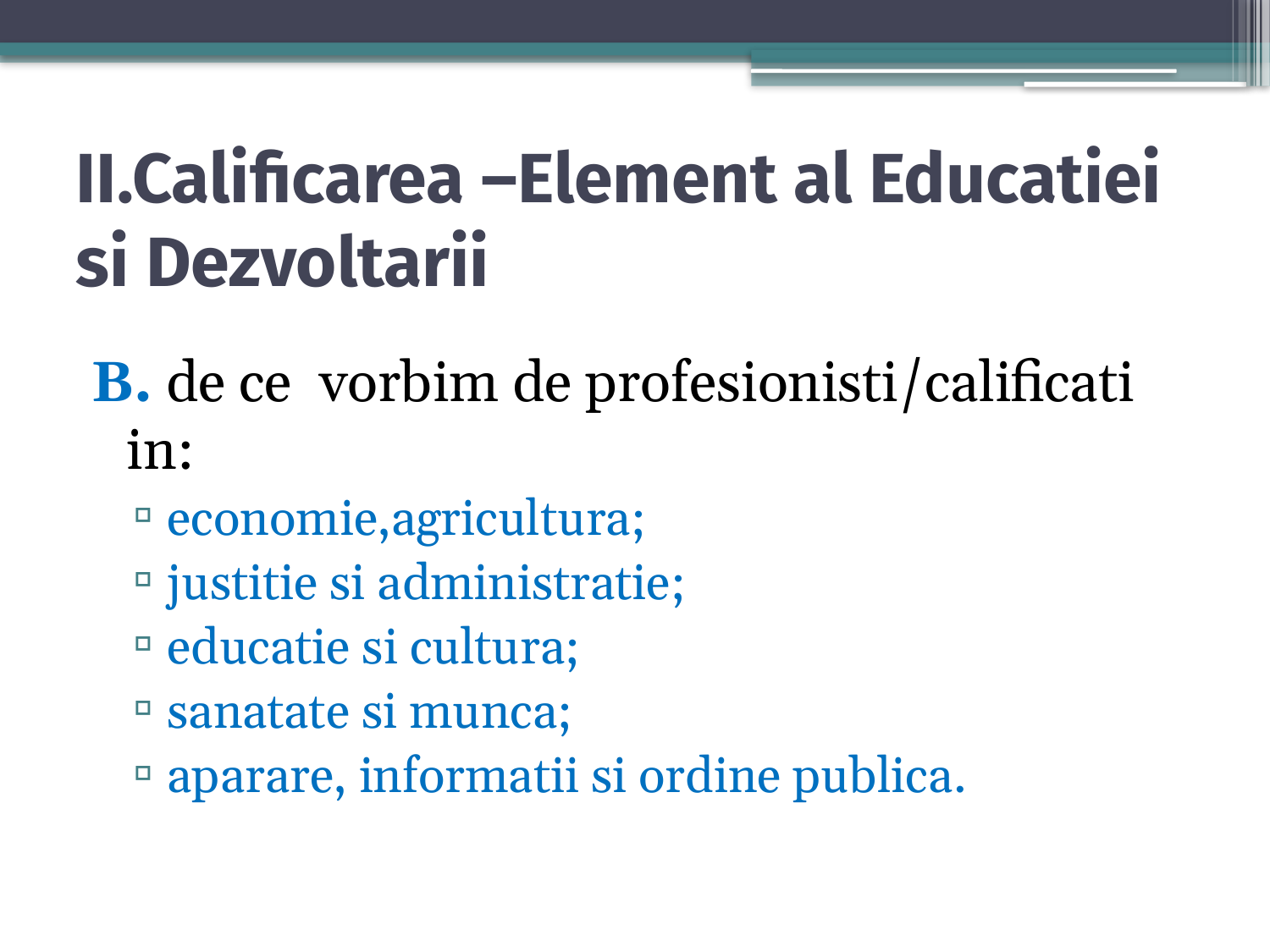

# II.Calificarea –Element al Educatiei si Dezvoltarii
B. de ce  vorbim de profesionisti/calificati in:
economie,agricultura;
justitie si administratie;
educatie si cultura;
sanatate si munca;
aparare, informatii si ordine publica.